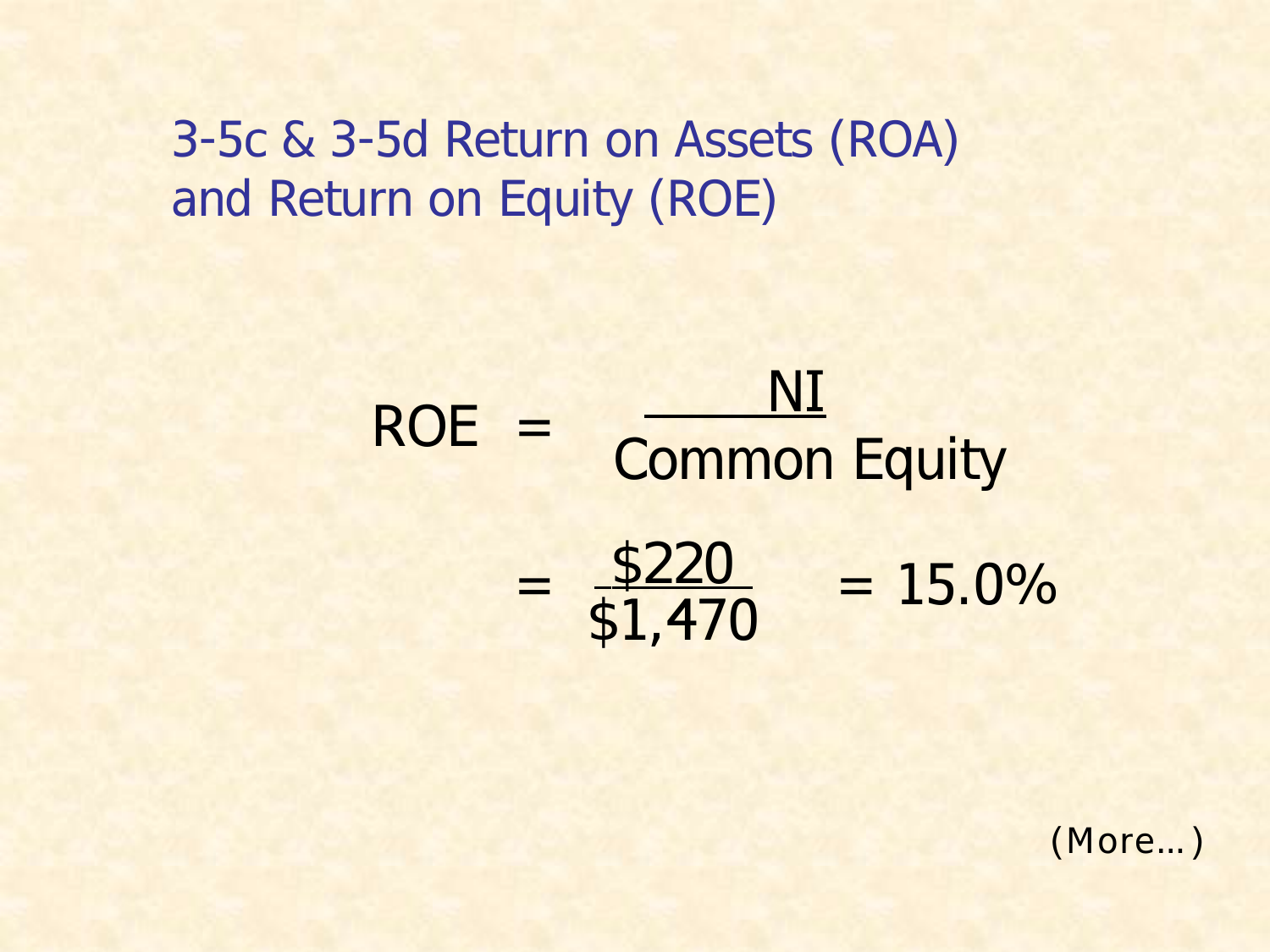

# 3-5c & 3-5d Return on Assets (ROA) and Return on Equity (ROE)
       NI
Common Equity
ROE  =

	=                = 15.0%
 $220
$1,470
(More…)
34